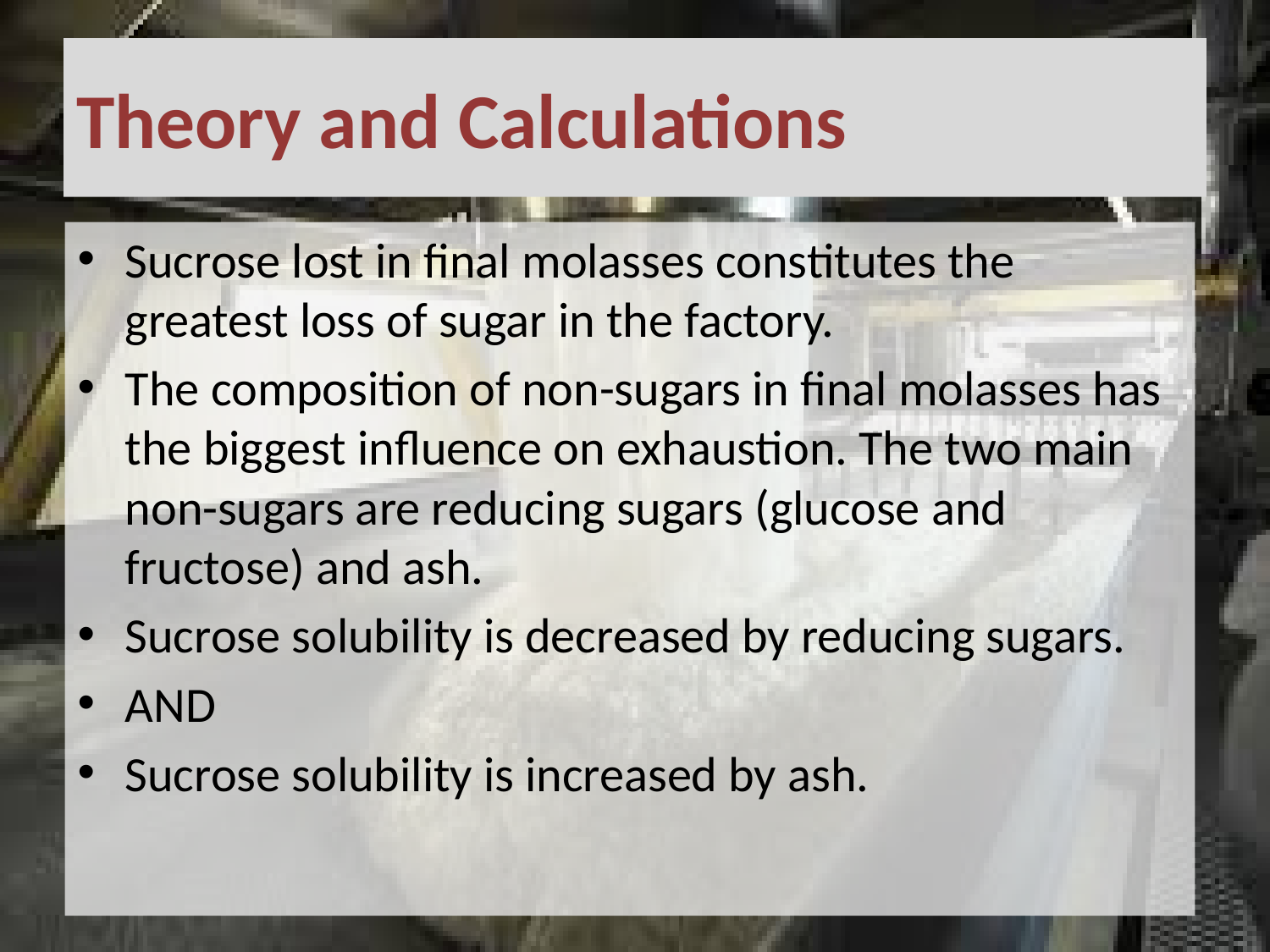

# Theory and Calculations
Sucrose lost in final molasses constitutes the greatest loss of sugar in the factory.
The composition of non-sugars in final molasses has the biggest influence on exhaustion. The two main non-sugars are reducing sugars (glucose and fructose) and ash.
Sucrose solubility is decreased by reducing sugars.
AND
Sucrose solubility is increased by ash.